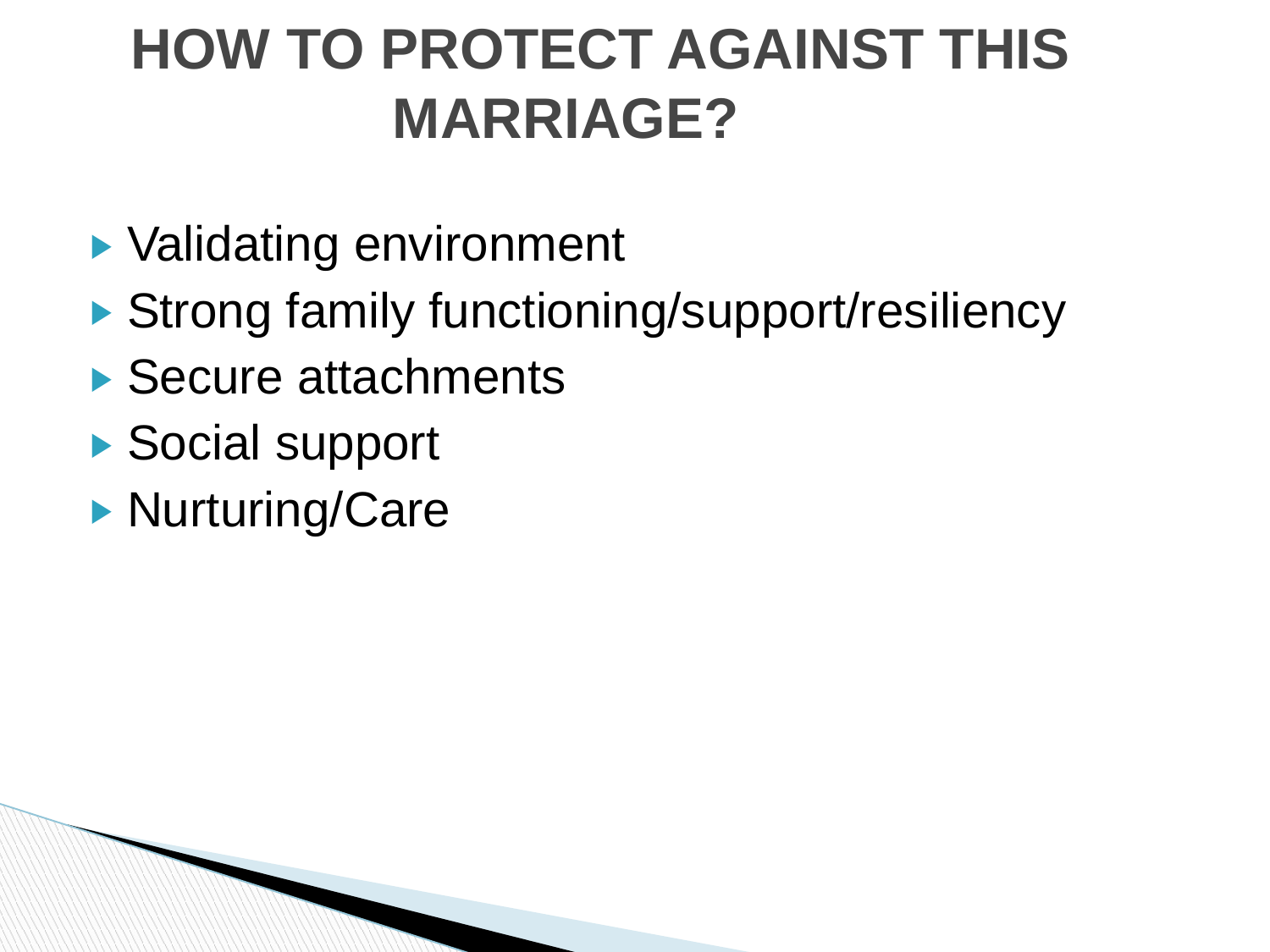

# HOW TO PROTECT AGAINST THIS MARRIAGE?
Validating environment
Strong family functioning/support/resiliency
Secure attachments
Social support
Nurturing/Care